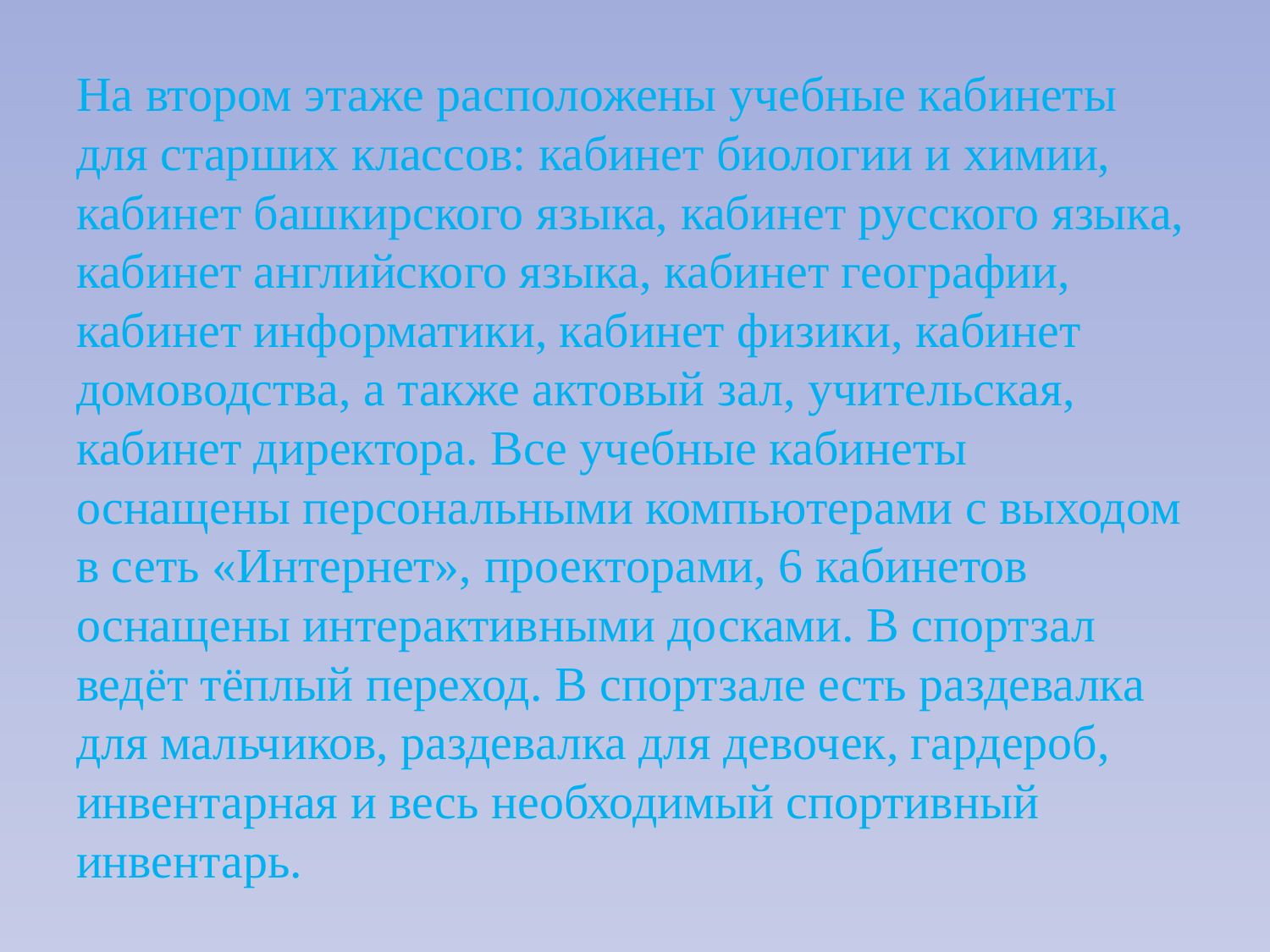

На втором этаже расположены учебные кабинеты для старших классов: кабинет биологии и химии, кабинет башкирского языка, кабинет русского языка, кабинет английского языка, кабинет географии, кабинет информатики, кабинет физики, кабинет домоводства, а также актовый зал, учительская, кабинет директора. Все учебные кабинеты оснащены персональными компьютерами с выходом в сеть «Интернет», проекторами, 6 кабинетов оснащены интерактивными досками. В спортзал ведёт тёплый переход. В спортзале есть раздевалка для мальчиков, раздевалка для девочек, гардероб, инвентарная и весь необходимый спортивный инвентарь.